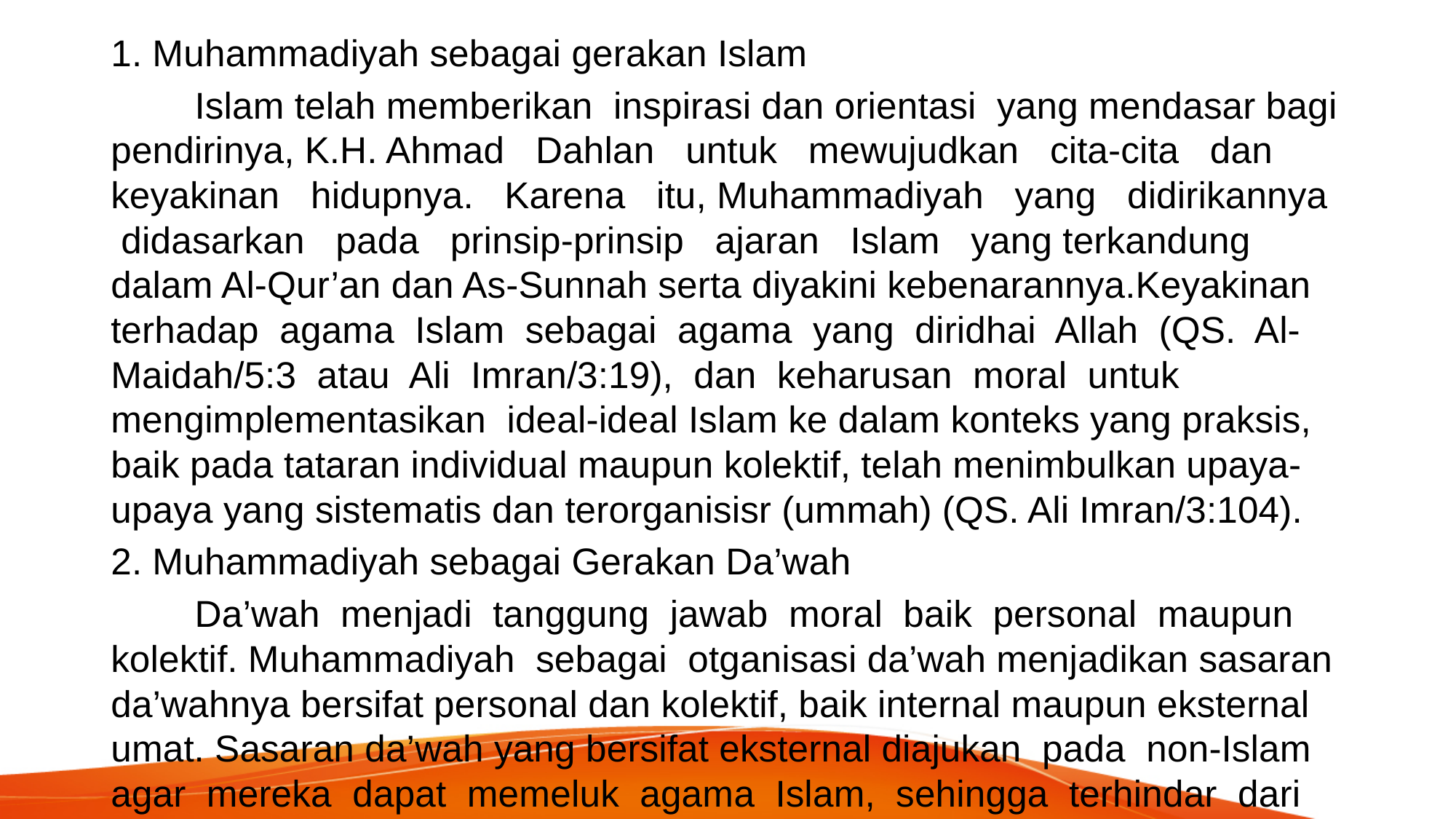

1. Muhammadiyah sebagai gerakan Islam
	Islam telah memberikan  inspirasi dan orientasi  yang mendasar bagi pendirinya, K.H. Ahmad   Dahlan   untuk   mewujudkan   cita-cita   dan   keyakinan   hidupnya.   Karena   itu, Muhammadiyah   yang   didirikannya   didasarkan   pada   prinsip-prinsip   ajaran   Islam   yang terkandung dalam Al-Qur’an dan As-Sunnah serta diyakini kebenarannya.Keyakinan  terhadap  agama  Islam  sebagai  agama  yang  diridhai  Allah  (QS.  Al-Maidah/5:3  atau  Ali  Imran/3:19),  dan  keharusan  moral  untuk  mengimplementasikan  ideal-ideal Islam ke dalam konteks yang praksis, baik pada tataran individual maupun kolektif, telah menimbulkan upaya-upaya yang sistematis dan terorganisisr (ummah) (QS. Ali Imran/3:104).
2. Muhammadiyah sebagai Gerakan Da’wah
 	Da’wah  menjadi  tanggung  jawab  moral  baik  personal  maupun  kolektif. Muhammadiyah  sebagai  otganisasi da’wah menjadikan sasaran da’wahnya bersifat personal dan kolektif, baik internal maupun eksternal umat. Sasaran da’wah yang bersifat eksternal diajukan  pada  non-Islam  agar  mereka  dapat  memeluk  agama  Islam,  sehingga  terhindar  dari ketersesatandalam mencapai kebaikan hidup manusia di dunia dan di akhirat.